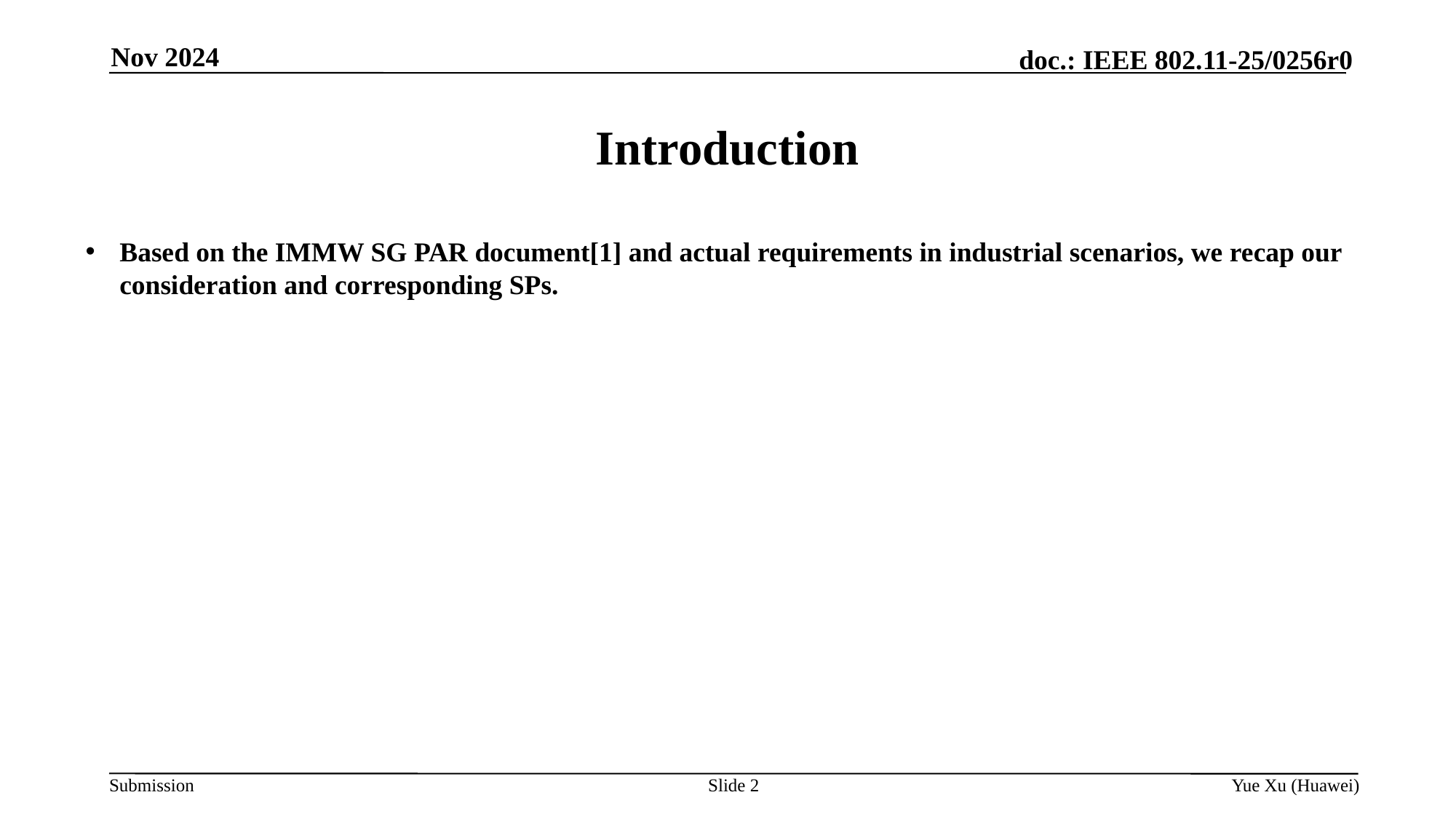

Nov 2024
# Introduction
Based on the IMMW SG PAR document[1] and actual requirements in industrial scenarios, we recap our consideration and corresponding SPs.
Slide 2
Yue Xu (Huawei)